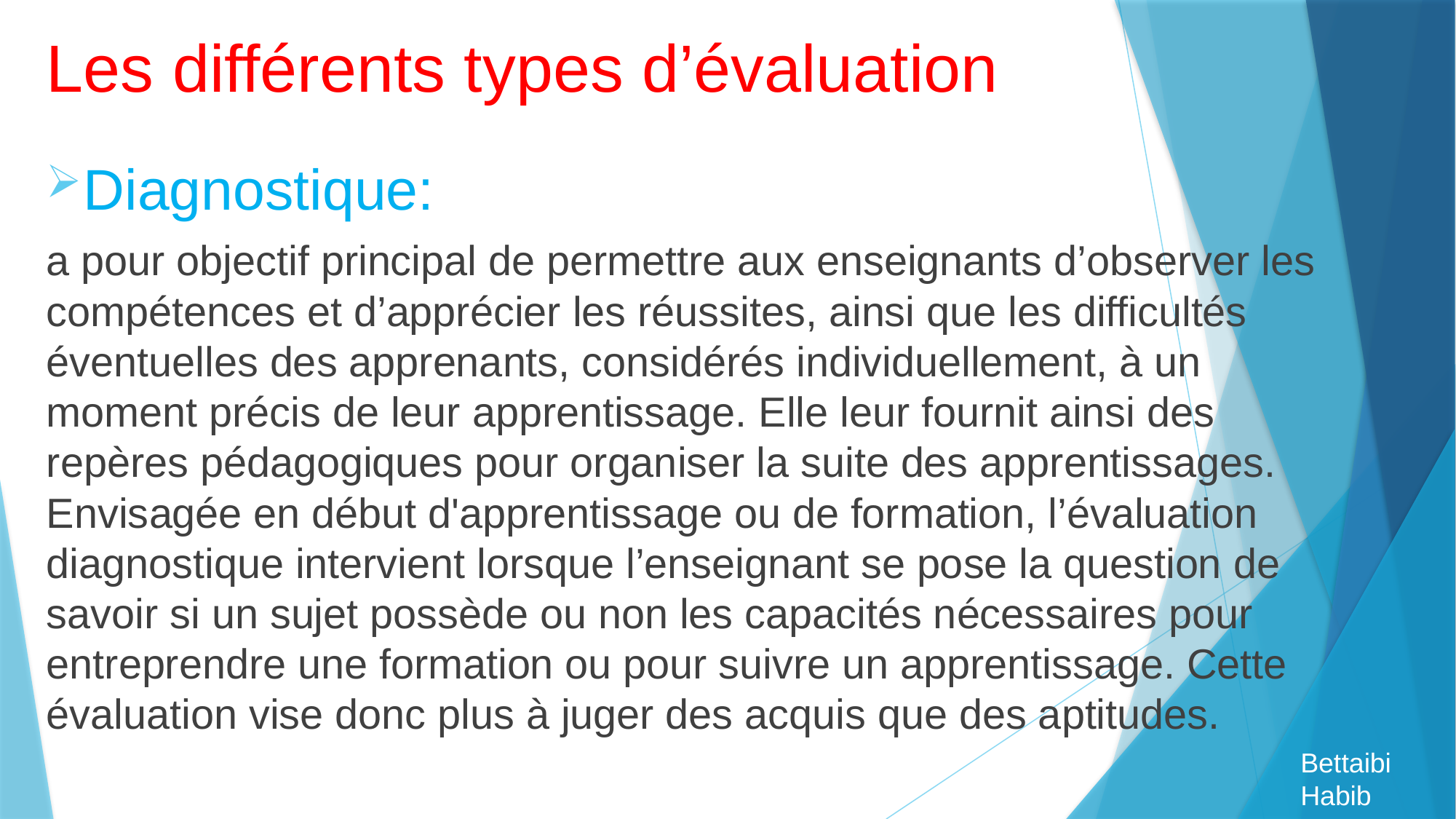

# Les différents types d’évaluation
Diagnostique:
a pour objectif principal de permettre aux enseignants d’observer les compétences et d’apprécier les réussites, ainsi que les difficultés éventuelles des apprenants, considérés individuellement, à un moment précis de leur apprentissage. Elle leur fournit ainsi des repères pédagogiques pour organiser la suite des apprentissages.
Envisagée en début d'apprentissage ou de formation, l’évaluation diagnostique intervient lorsque l’enseignant se pose la question de savoir si un sujet possède ou non les capacités nécessaires pour entreprendre une formation ou pour suivre un apprentissage. Cette évaluation vise donc plus à juger des acquis que des aptitudes.

Bettaibi Habib